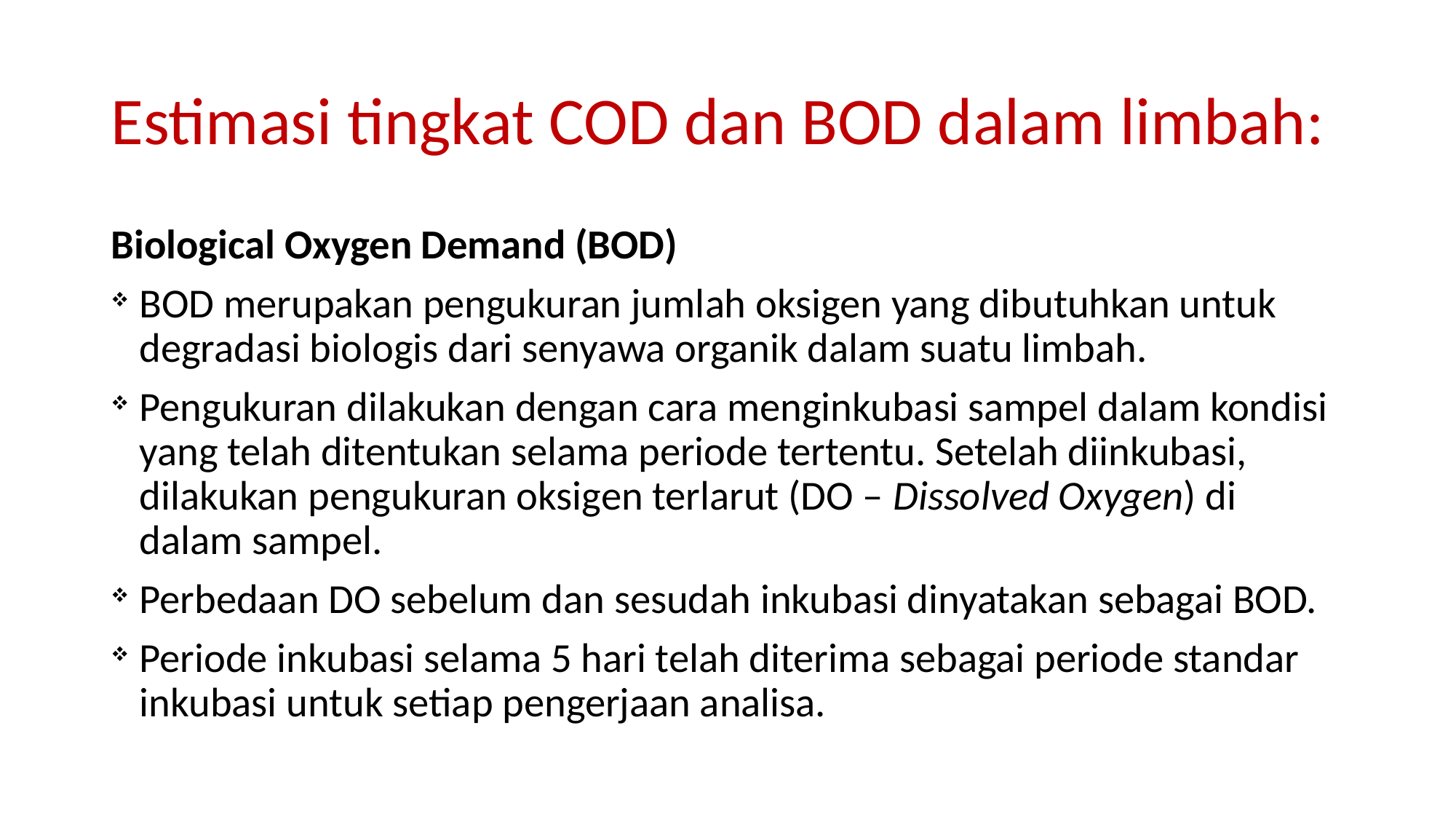

# Estimasi tingkat COD dan BOD dalam limbah:
Biological Oxygen Demand (BOD)
BOD merupakan pengukuran jumlah oksigen yang dibutuhkan untuk degradasi biologis dari senyawa organik dalam suatu limbah.
Pengukuran dilakukan dengan cara menginkubasi sampel dalam kondisi yang telah ditentukan selama periode tertentu. Setelah diinkubasi, dilakukan pengukuran oksigen terlarut (DO – Dissolved Oxygen) di dalam sampel.
Perbedaan DO sebelum dan sesudah inkubasi dinyatakan sebagai BOD.
Periode inkubasi selama 5 hari telah diterima sebagai periode standar inkubasi untuk setiap pengerjaan analisa.